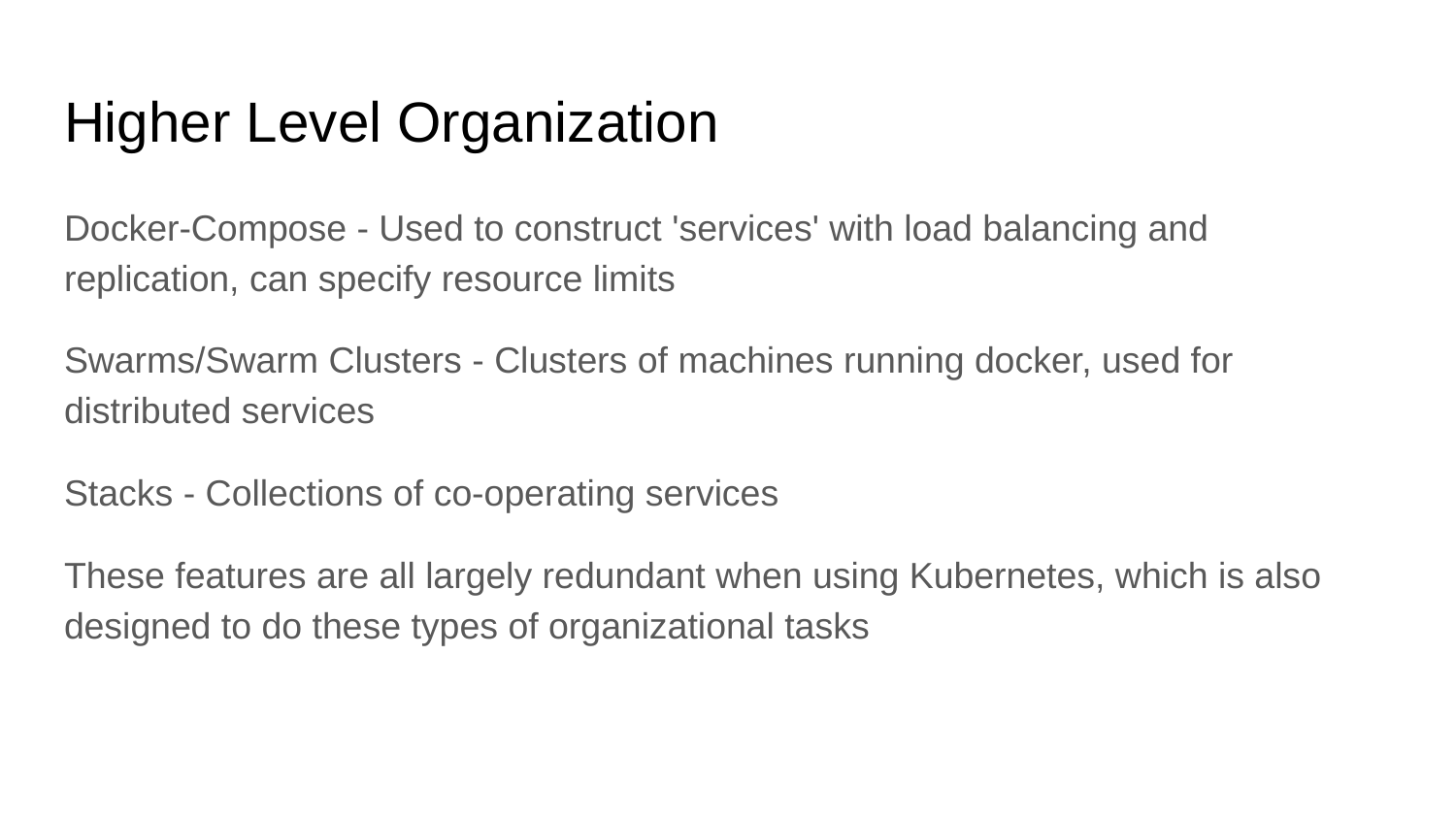

# Higher Level Organization
Docker-Compose - Used to construct 'services' with load balancing and replication, can specify resource limits
Swarms/Swarm Clusters - Clusters of machines running docker, used for distributed services
Stacks - Collections of co-operating services
These features are all largely redundant when using Kubernetes, which is also designed to do these types of organizational tasks